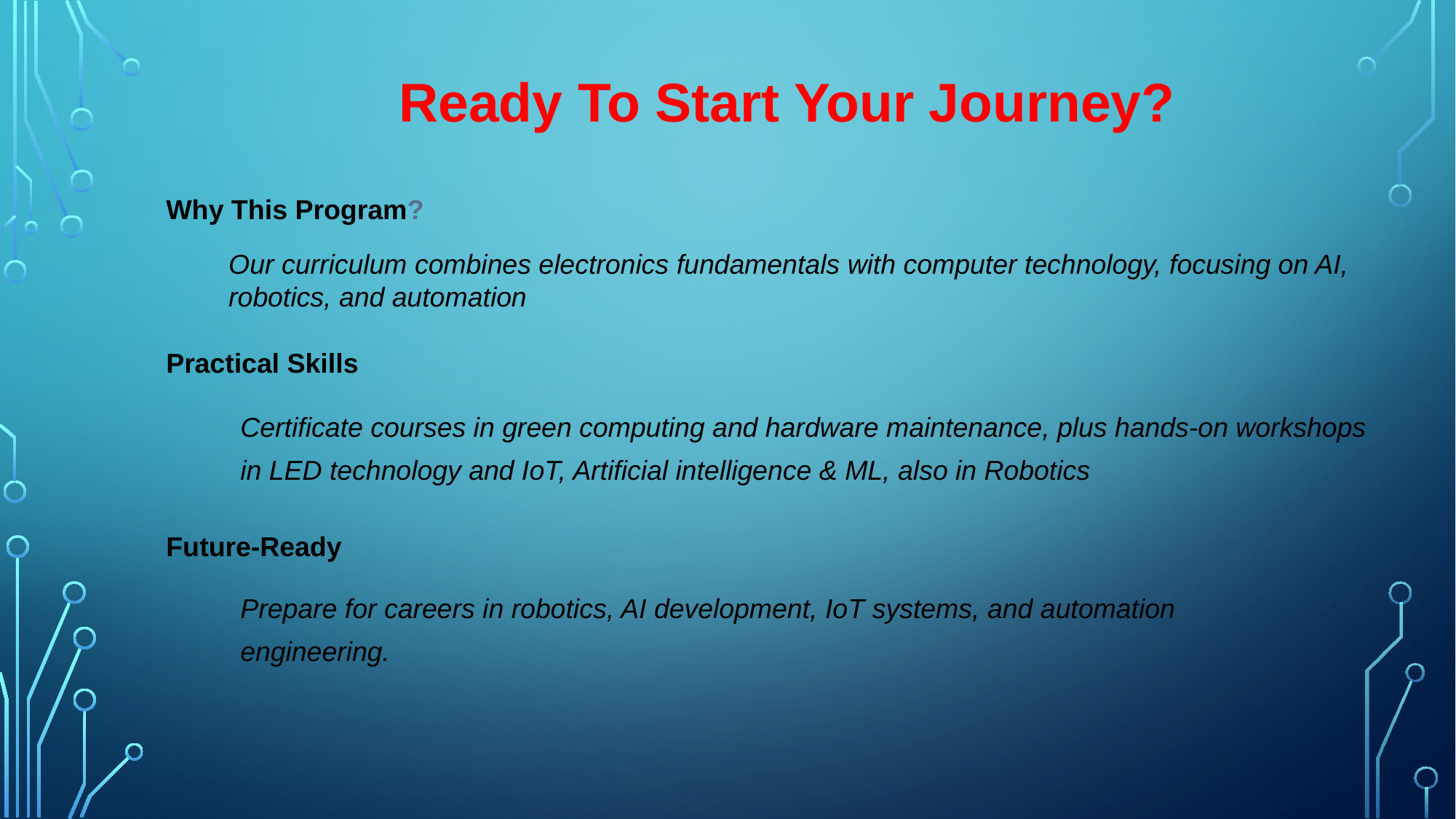

# Ready To Start Your Journey?
Why This Program?
Our curriculum combines electronics fundamentals with computer technology, focusing on AI, robotics, and automation
Practical Skills
Certificate courses in green computing and hardware maintenance, plus hands-on workshops in LED technology and IoT, Artificial intelligence & ML, also in Robotics
Future-Ready
Prepare for careers in robotics, AI development, IoT systems, and automation engineering.